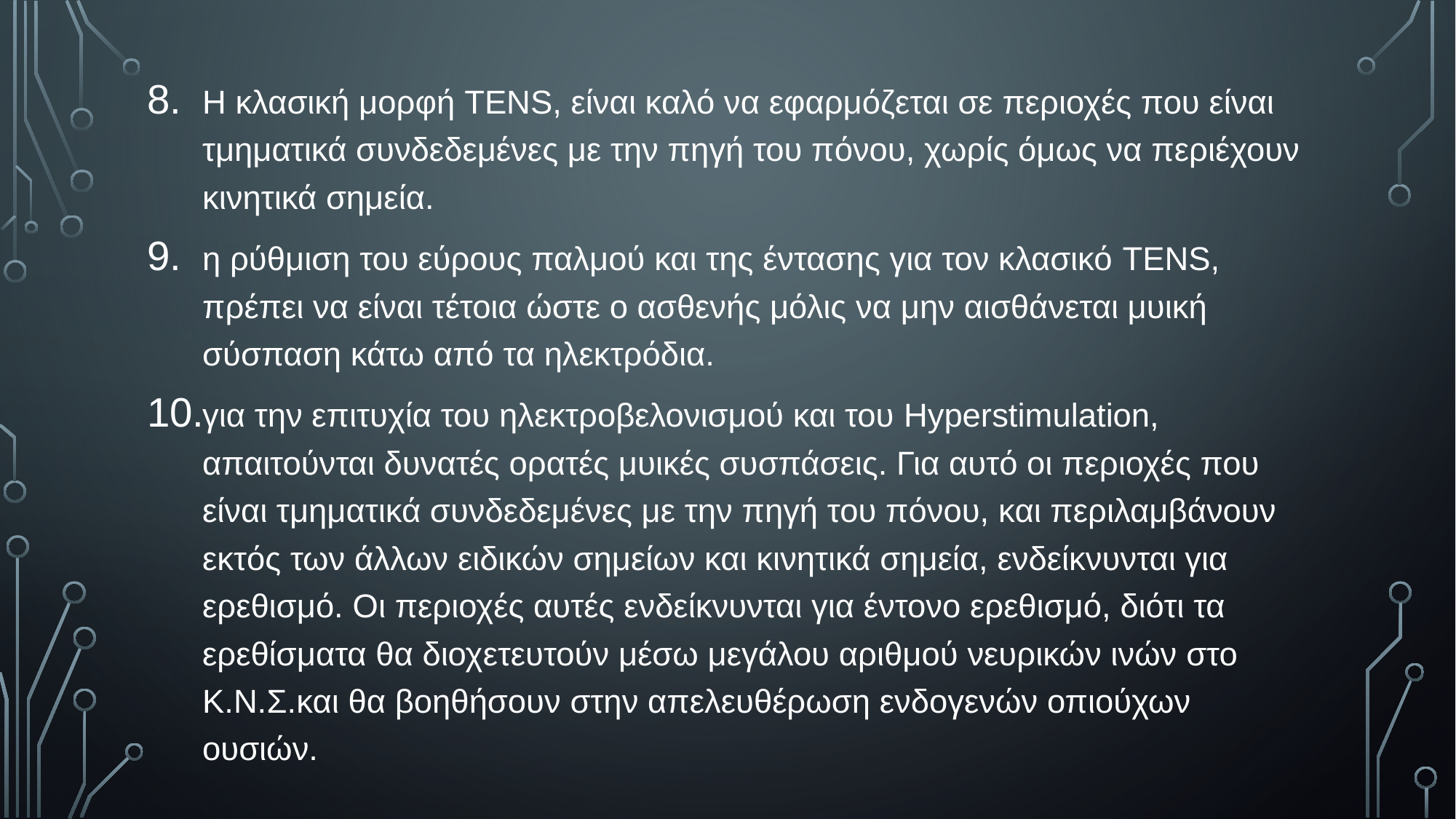

Η κλασική μορφή TENS, είναι καλό να εφαρμόζεται σε περιοχές που είναι τμηματικά συνδεδεμένες με την πηγή του πόνου, χωρίς όμως να περιέχουν κινητικά σημεία.
η ρύθμιση του εύρους παλμού και της έντασης για τον κλασικό TENS, πρέπει να είναι τέτοια ώστε ο ασθενής μόλις να μην αισθάνεται μυική σύσπαση κάτω από τα ηλεκτρόδια.
για την επιτυχία του ηλεκτροβελονισμού και του Hyperstimulation, απαιτούνται δυνατές ορατές μυικές συσπάσεις. Για αυτό οι περιοχές που είναι τμηματικά συνδεδεμένες με την πηγή του πόνου, και περιλαμβάνουν εκτός των άλλων ειδικών σημείων και κινητικά σημεία, ενδείκνυνται για ερεθισμό. Οι περιοχές αυτές ενδείκνυνται για έντονο ερεθισμό, διότι τα ερεθίσματα θα διοχετευτούν μέσω μεγάλου αριθμού νευρικών ινών στο Κ.Ν.Σ.και θα βοηθήσουν στην απελευθέρωση ενδογενών οπιούχων ουσιών.